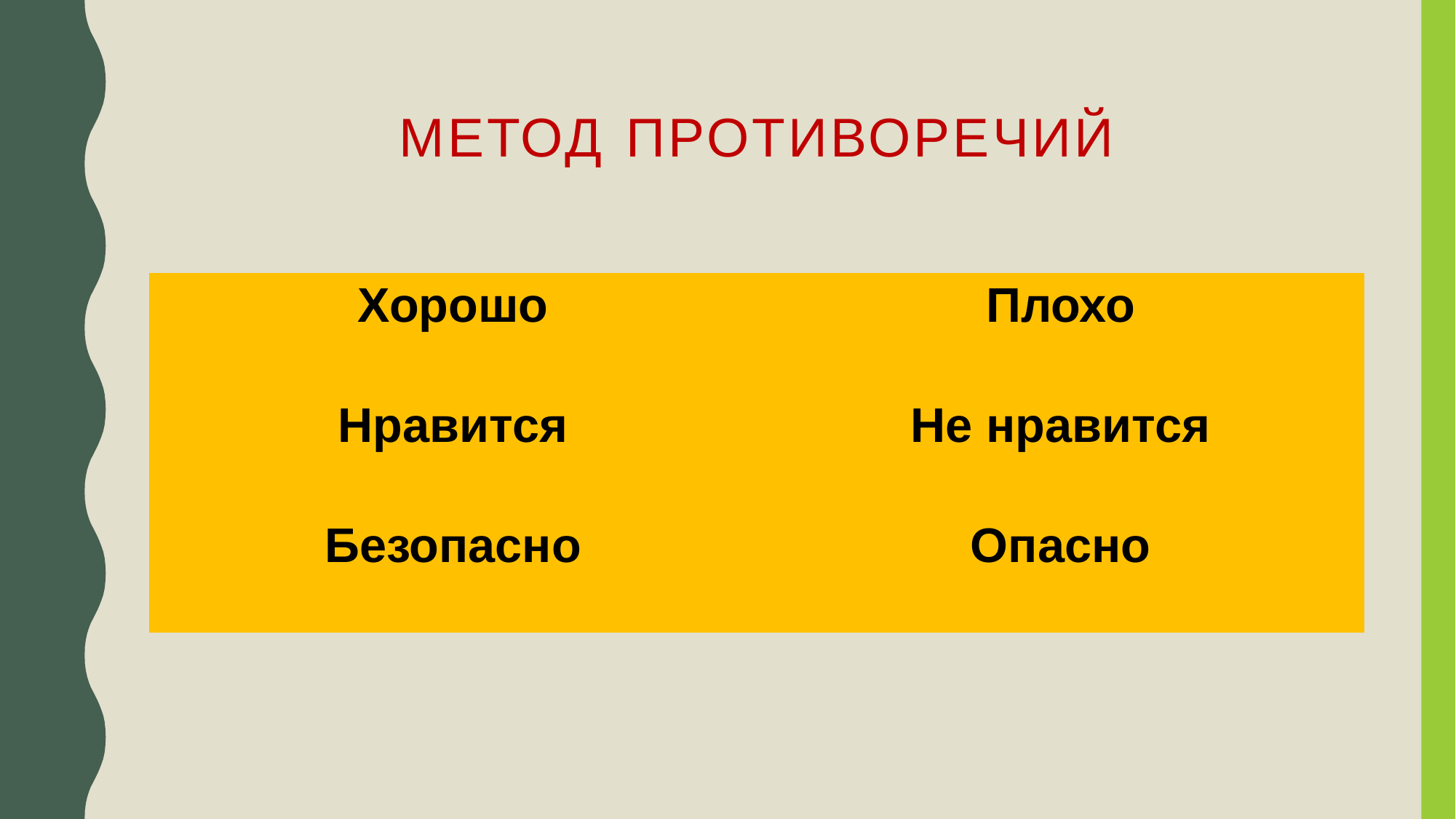

# Метод противоречий
| Хорошо | Плохо |
| --- | --- |
| Нравится | Не нравится |
| Безопасно | Опасно |